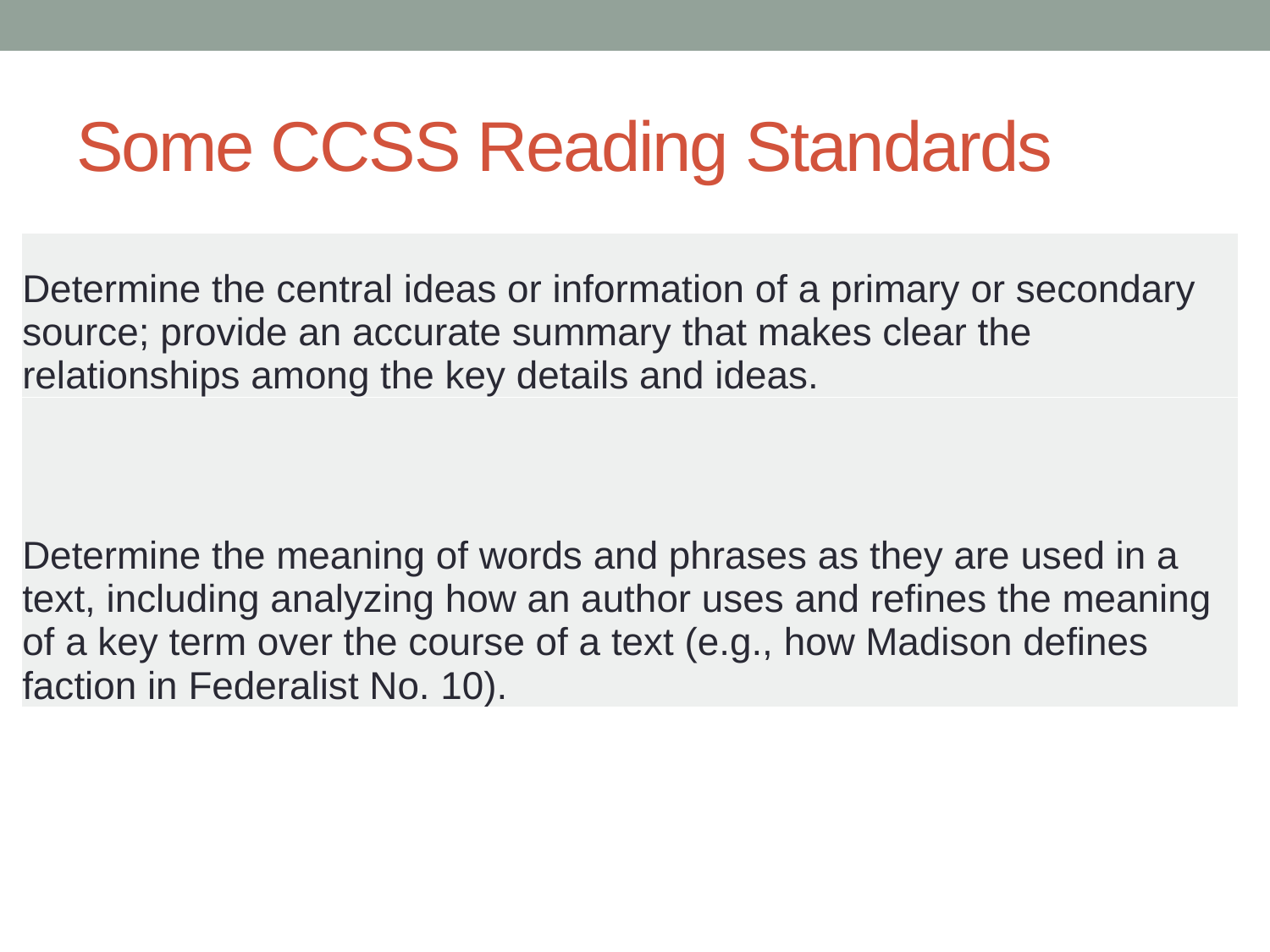

# Some CCSS Reading Standards
| Determine the central ideas or information of a primary or secondary source; provide an accurate summary that makes clear the relationships among the key details and ideas. |
| --- |
| Determine the meaning of words and phrases as they are used in a text, including analyzing how an author uses and refines the meaning of a key term over the course of a text (e.g., how Madison defines faction in Federalist No. 10). |